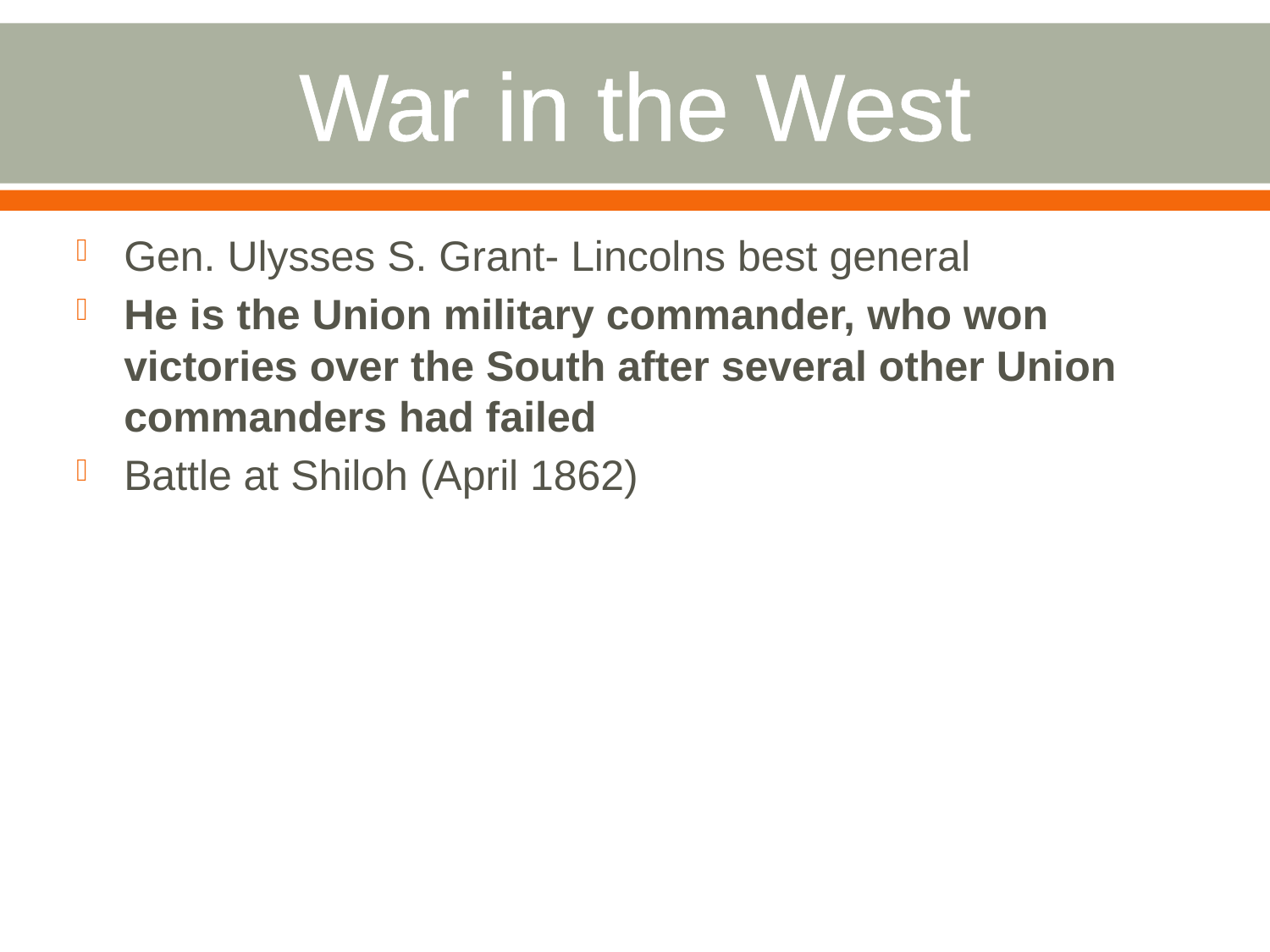

# War in the West
Gen. Ulysses S. Grant- Lincolns best general
He is the Union military commander, who won victories over the South after several other Union commanders had failed
Battle at Shiloh (April 1862)